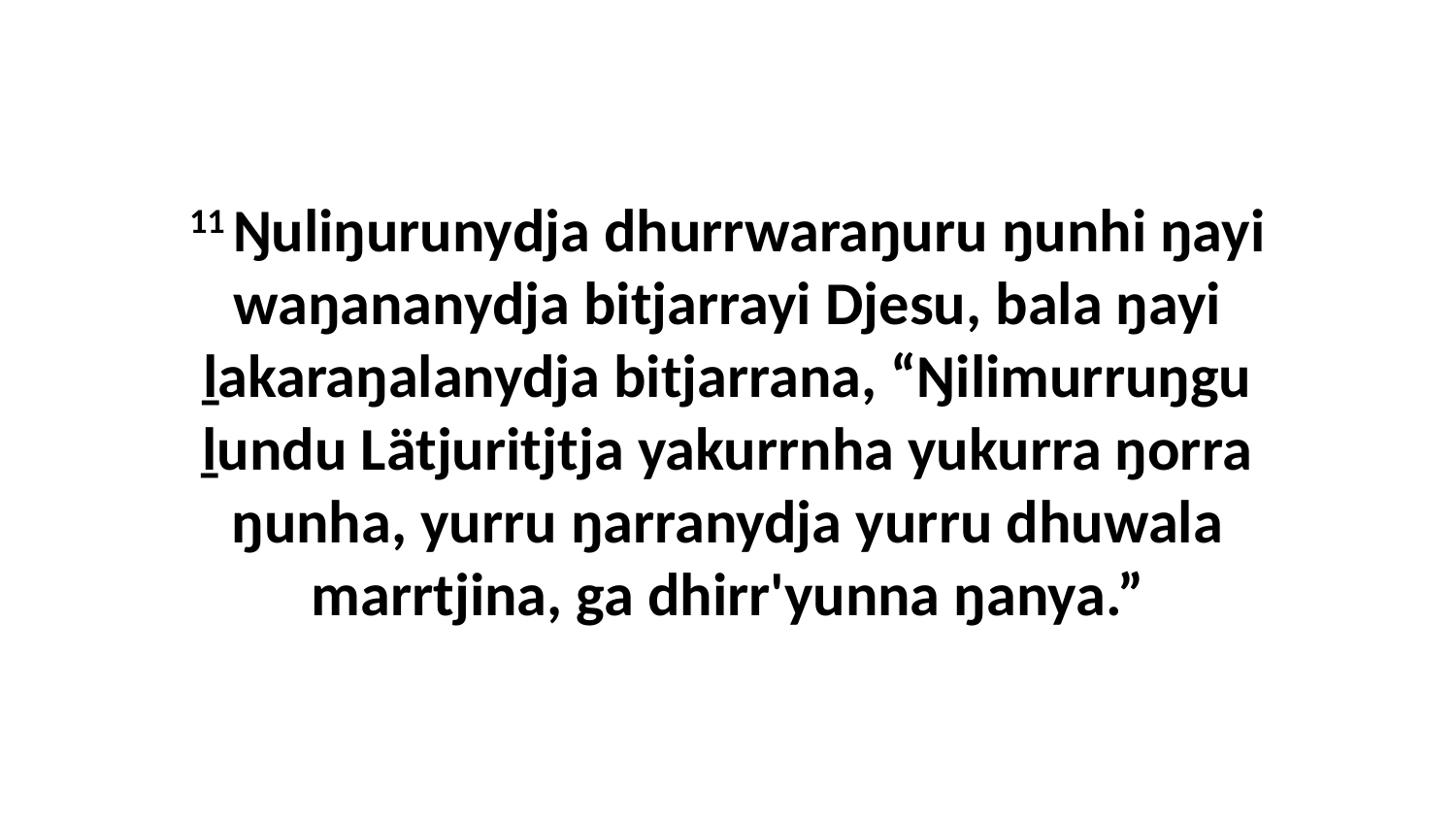

11 Ŋuliŋurunydja dhurrwaraŋuru ŋunhi ŋayi waŋananydja bitjarrayi Djesu, bala ŋayi ḻakaraŋalanydja bitjarrana, “Ŋilimurruŋgu ḻundu Lätjuritjtja yakurrnha yukurra ŋorra ŋunha, yurru ŋarranydja yurru dhuwala marrtjina, ga dhirr'yunna ŋanya.”